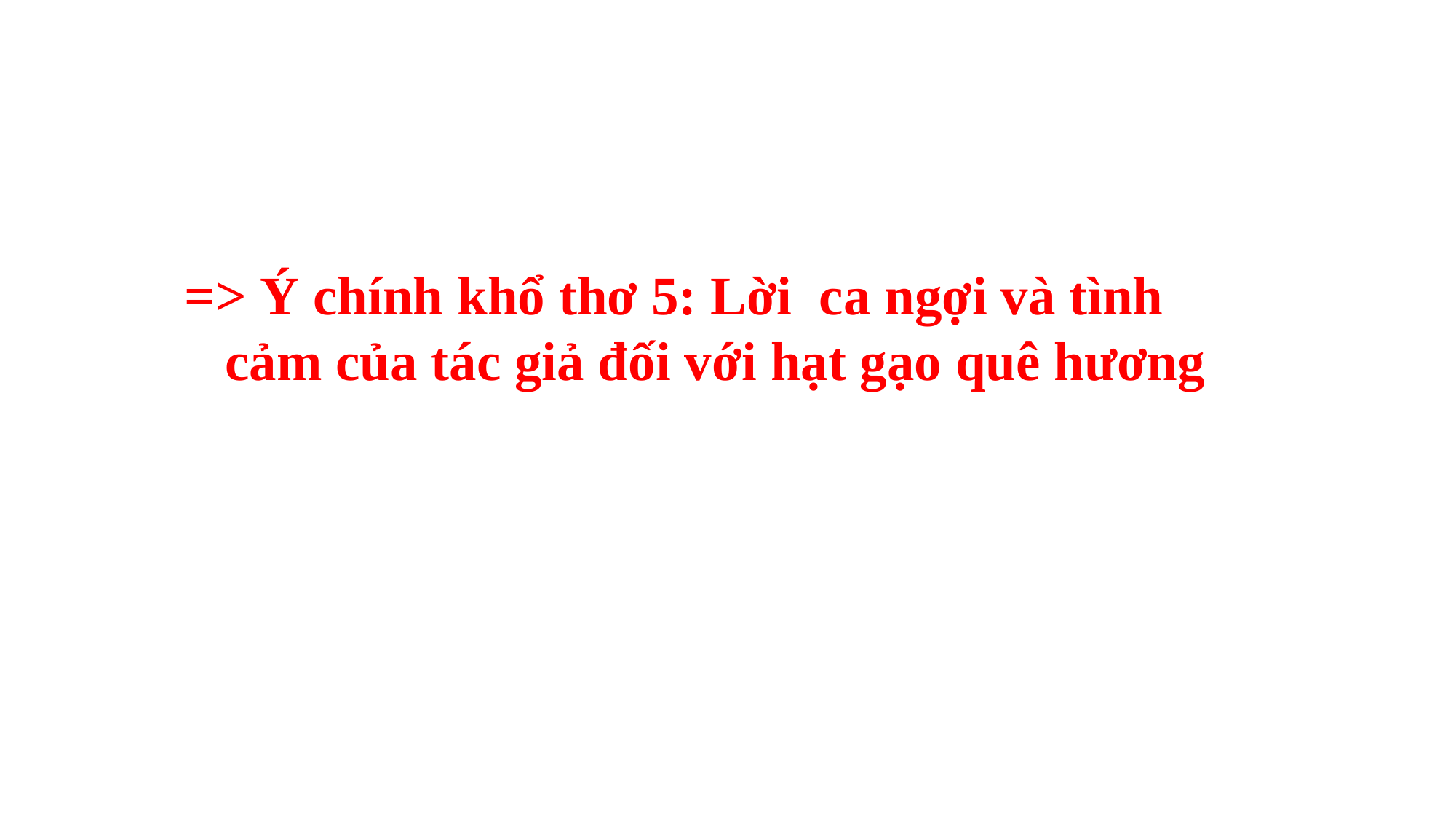

=> Ý chính khổ thơ 5: Lời  ca ngợi và tình cảm của tác giả đối với hạt gạo quê hương